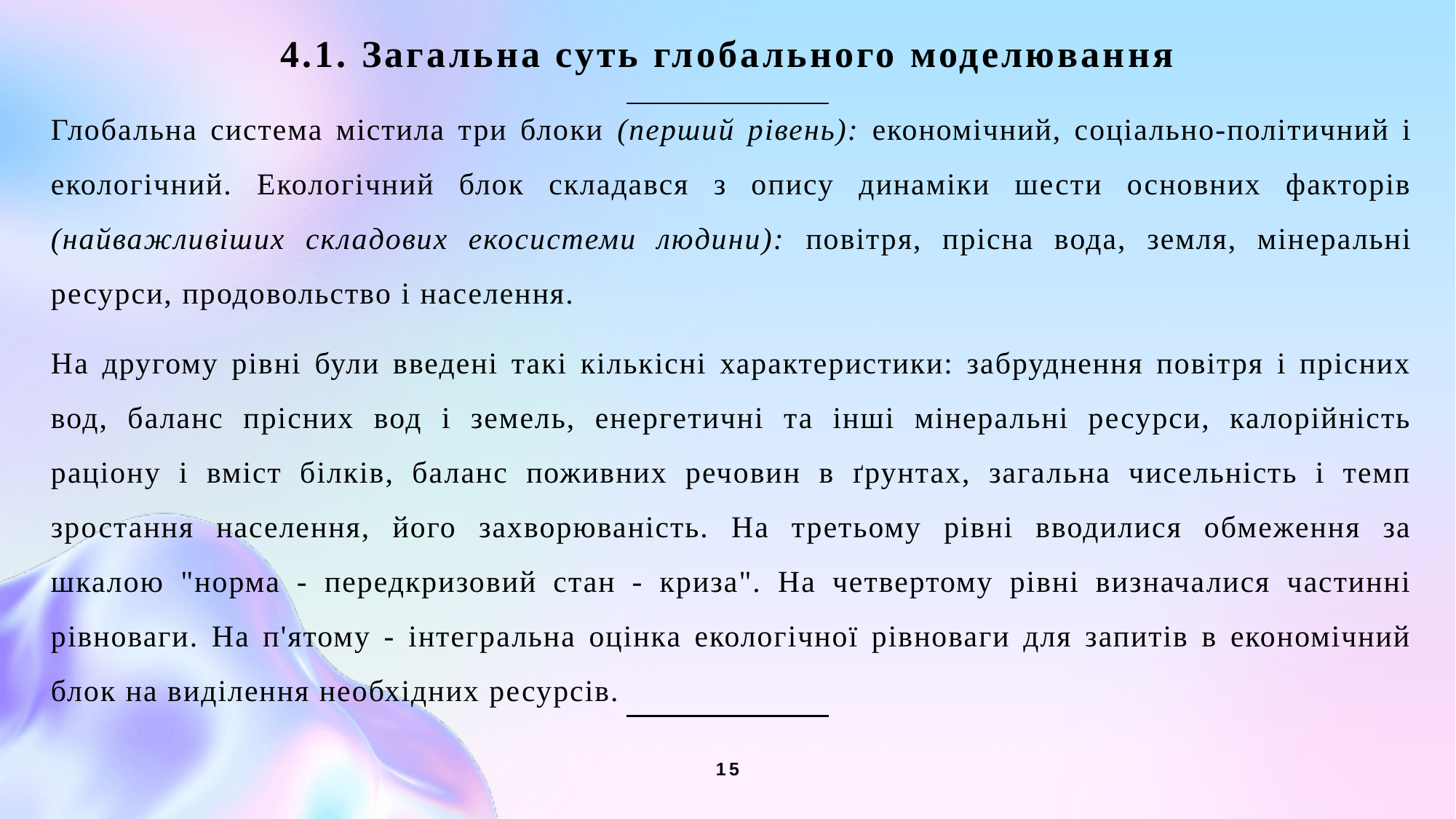

4.1. Загальна суть глобального моделювання
Глобальна система містила три блоки (перший рівень): економічний, соціально-політичний і екологічний. Екологічний блок складався з опису динаміки шести основних факторів (найважливіших складових екосистеми людини): повітря, прісна вода, земля, мінеральні ресурси, продовольство і населення.
На другому рівні були введені такі кількісні характеристики: забруднення повітря і прісних вод, баланс прісних вод і земель, енергетичні та інші мінеральні ресурси, калорійність раціону і вміст білків, баланс поживних речовин в ґрунтах, загальна чисельність і темп зростання населення, його захворюваність. На третьому рівні вводилися обмеження за шкалою "норма - передкризовий стан - криза". На четвертому рівні визначалися частинні рівноваги. На п'ятому - інтегральна оцінка екологічної рівноваги для запитів в економічний блок на виділення необхідних ресурсів.

15